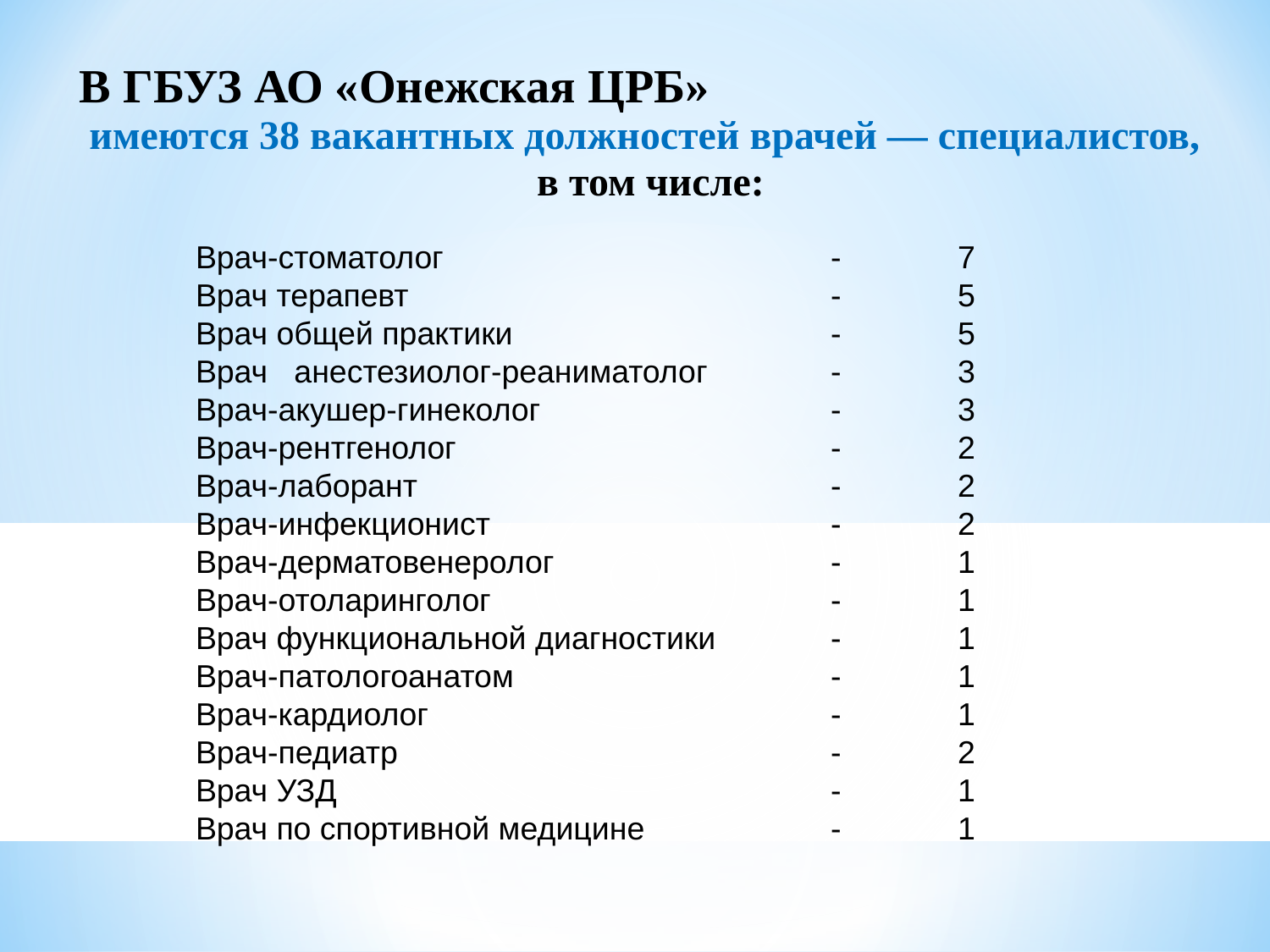

В ГБУЗ АО «Онежская ЦРБ»
имеются 38 вакантных должностей врачей — специалистов,
в том числе:
Врач-стоматолог				-	7
Врач терапевт				-	5
Врач общей практики			-	5
Врач   анестезиолог-реаниматолог	-	3
Врач-акушер-гинеколог			-	3
Врач-рентгенолог			-	2
Врач-лаборант				-	2
Врач-инфекционист			-	2
Врач-дерматовенеролог			-	1
Врач-отоларинголог			-	1
Врач функциональной диагностики 	-	1
Врач-патологоанатом			-	1
Врач-кардиолог				-	1
Врач-педиатр				-	2
Врач УЗД				-	1
Врач по спортивной медицине		-	1